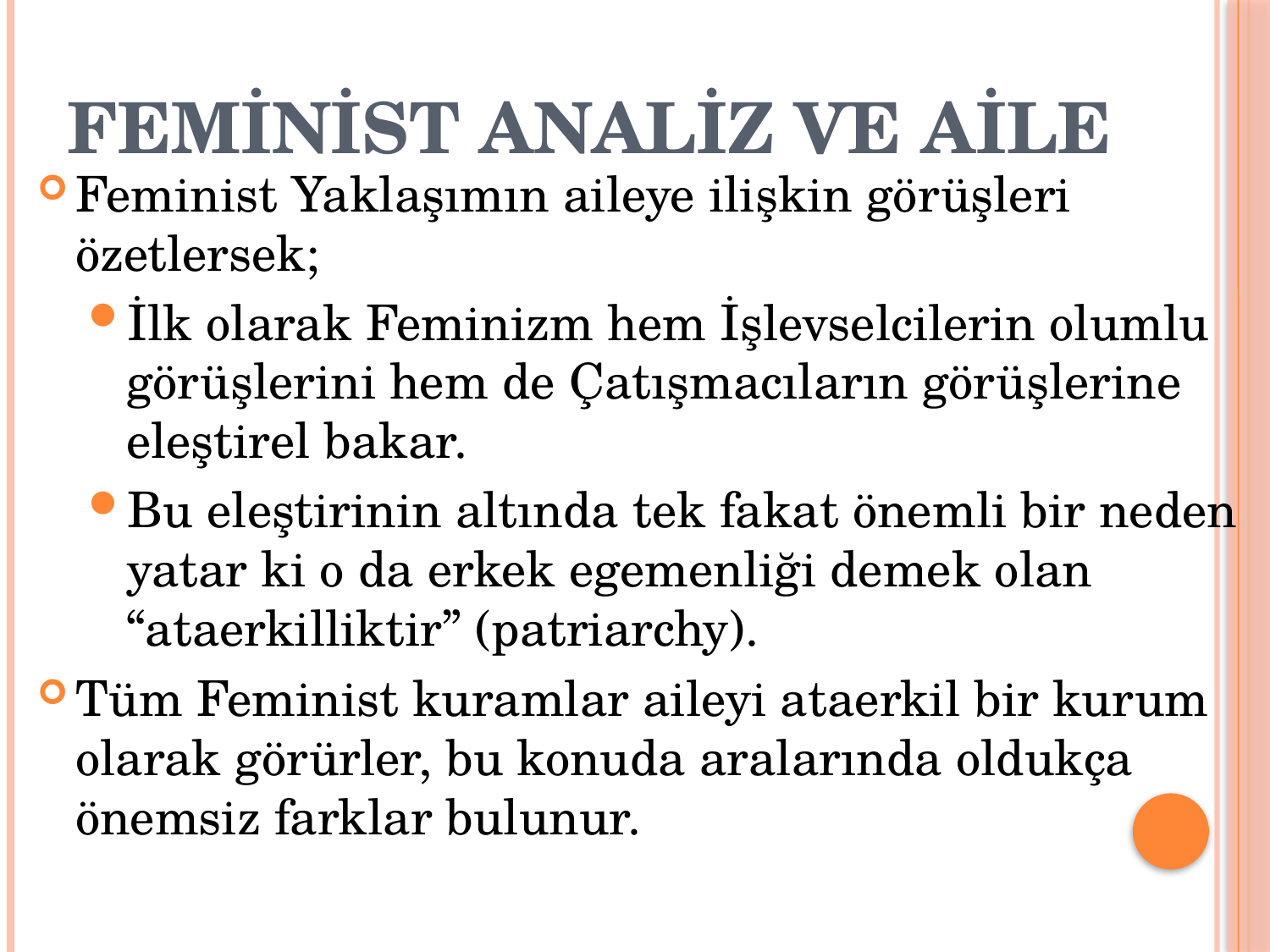

# Feminist Analiz ve Aile
Feminist Yaklaşımın aileye ilişkin görüşleri özetlersek;
İlk olarak Feminizm hem İşlevselcilerin olumlu görüşlerini hem de Çatışmacıların görüşlerine eleştirel bakar.
Bu eleştirinin altında tek fakat önemli bir neden yatar ki o da erkek egemenliği demek olan “ataerkilliktir” (patriarchy).
Tüm Feminist kuramlar aileyi ataerkil bir kurum olarak görürler, bu konuda aralarında oldukça önemsiz farklar bulunur.